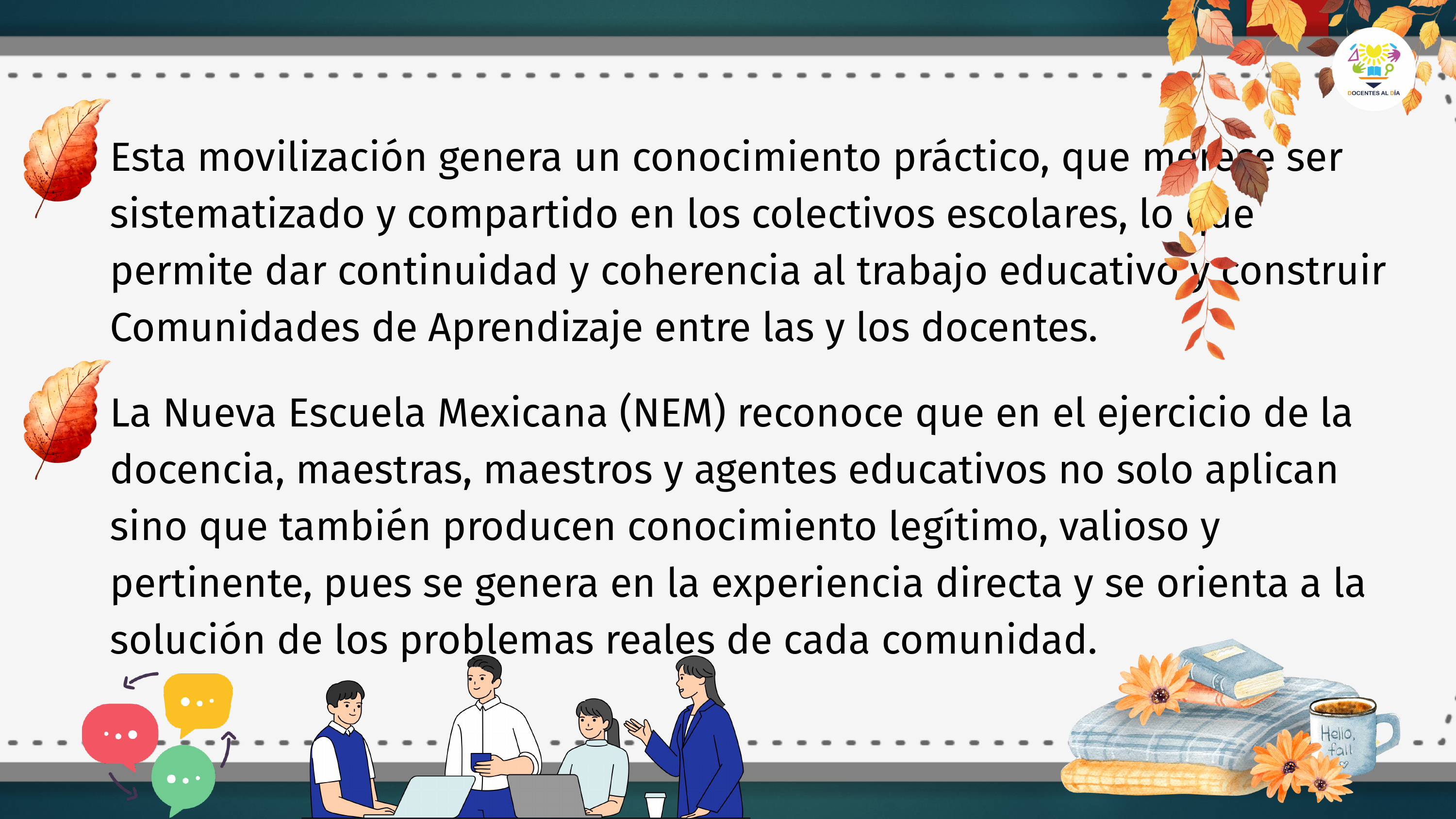

Esta movilización genera un conocimiento práctico, que merece ser sistematizado y compartido en los colectivos escolares, lo que permite dar continuidad y coherencia al trabajo educativo y construir Comunidades de Aprendizaje entre las y los docentes.

La Nueva Escuela Mexicana (NEM) reconoce que en el ejercicio de la docencia, maestras, maestros y agentes educativos no solo aplican sino que también producen conocimiento legítimo, valioso y pertinente, pues se genera en la experiencia directa y se orienta a la solución de los problemas reales de cada comunidad.